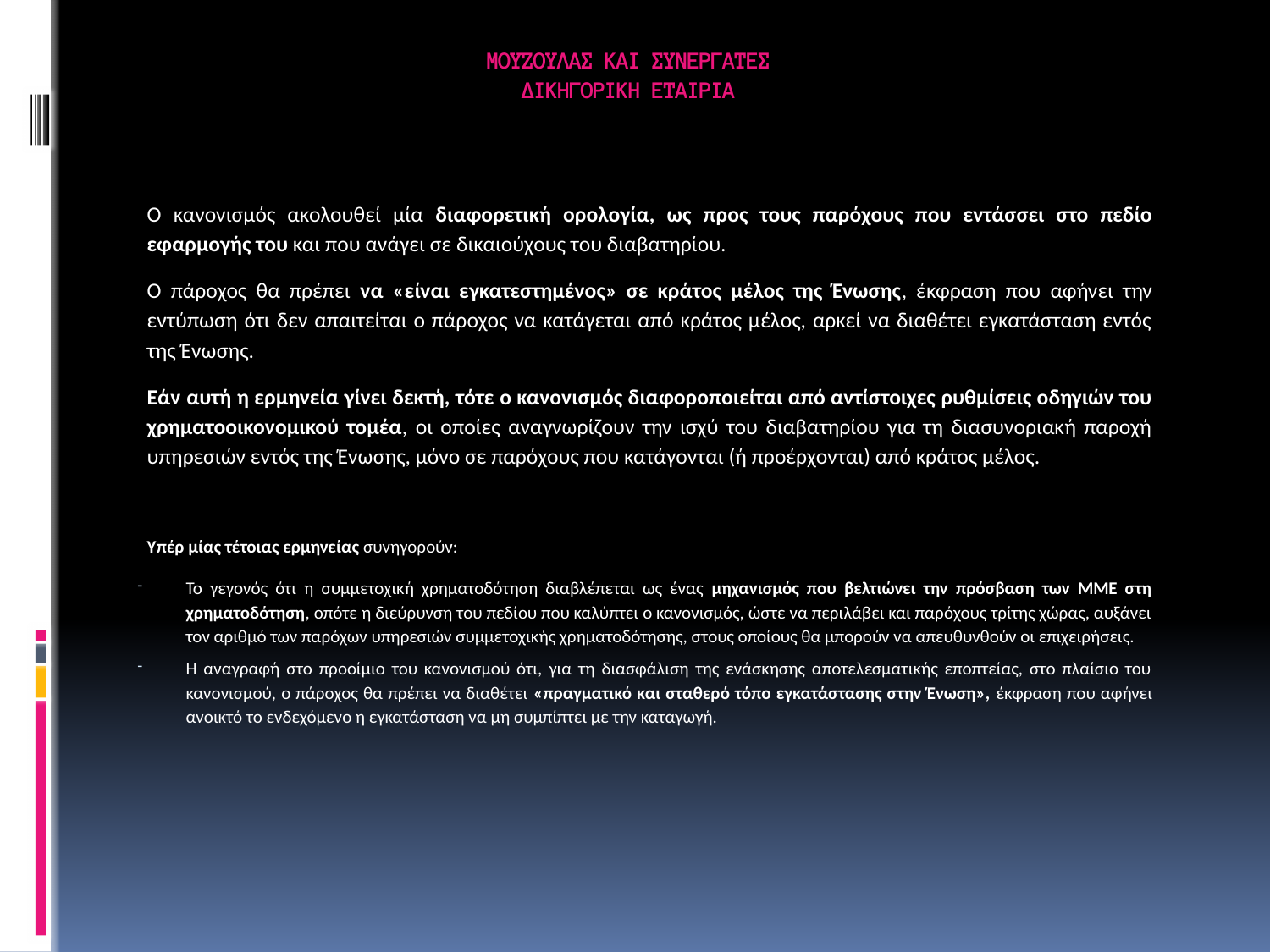

# ΜΟΥΖΟΥΛΑΣ ΚΑΙ ΣΥΝΕΡΓΑΤΕΣ ΔΙΚΗΓΟΡΙΚΗ ΕΤΑΙΡΙΑ

Ο κανονισμός ακολουθεί μία διαφορετική ορολογία, ως προς τους παρόχους που εντάσσει στο πεδίο εφαρμογής του και που ανάγει σε δικαιούχους του διαβατηρίου.
Ο πάροχος θα πρέπει να «είναι εγκατεστημένος» σε κράτος μέλος της Ένωσης, έκφραση που αφήνει την εντύπωση ότι δεν απαιτείται ο πάροχος να κατάγεται από κράτος μέλος, αρκεί να διαθέτει εγκατάσταση εντός της Ένωσης.
Εάν αυτή η ερμηνεία γίνει δεκτή, τότε ο κανονισμός διαφοροποιείται από αντίστοιχες ρυθμίσεις οδηγιών του χρηματοοικονομικού τομέα, οι οποίες αναγνωρίζουν την ισχύ του διαβατηρίου για τη διασυνοριακή παροχή υπηρεσιών εντός της Ένωσης, μόνο σε παρόχους που κατάγονται (ή προέρχονται) από κράτος μέλος.

Υπέρ μίας τέτοιας ερμηνείας συνηγορούν:
Το γεγονός ότι η συμμετοχική χρηματοδότηση διαβλέπεται ως ένας μηχανισμός που βελτιώνει την πρόσβαση των ΜΜΕ στη χρηματοδότηση, οπότε η διεύρυνση του πεδίου που καλύπτει ο κανονισμός, ώστε να περιλάβει και παρόχους τρίτης χώρας, αυξάνει τον αριθμό των παρόχων υπηρεσιών συμμετοχικής χρηματοδότησης, στους οποίους θα μπορούν να απευθυνθούν οι επιχειρήσεις.
Η αναγραφή στο προοίμιο του κανονισμού ότι, για τη διασφάλιση της ενάσκησης αποτελεσματικής εποπτείας, στο πλαίσιο του κανονισμού, ο πάροχος θα πρέπει να διαθέτει «πραγματικό και σταθερό τόπο εγκατάστασης στην Ένωση», έκφραση που αφήνει ανοικτό το ενδεχόμενο η εγκατάσταση να μη συμπίπτει με την καταγωγή.